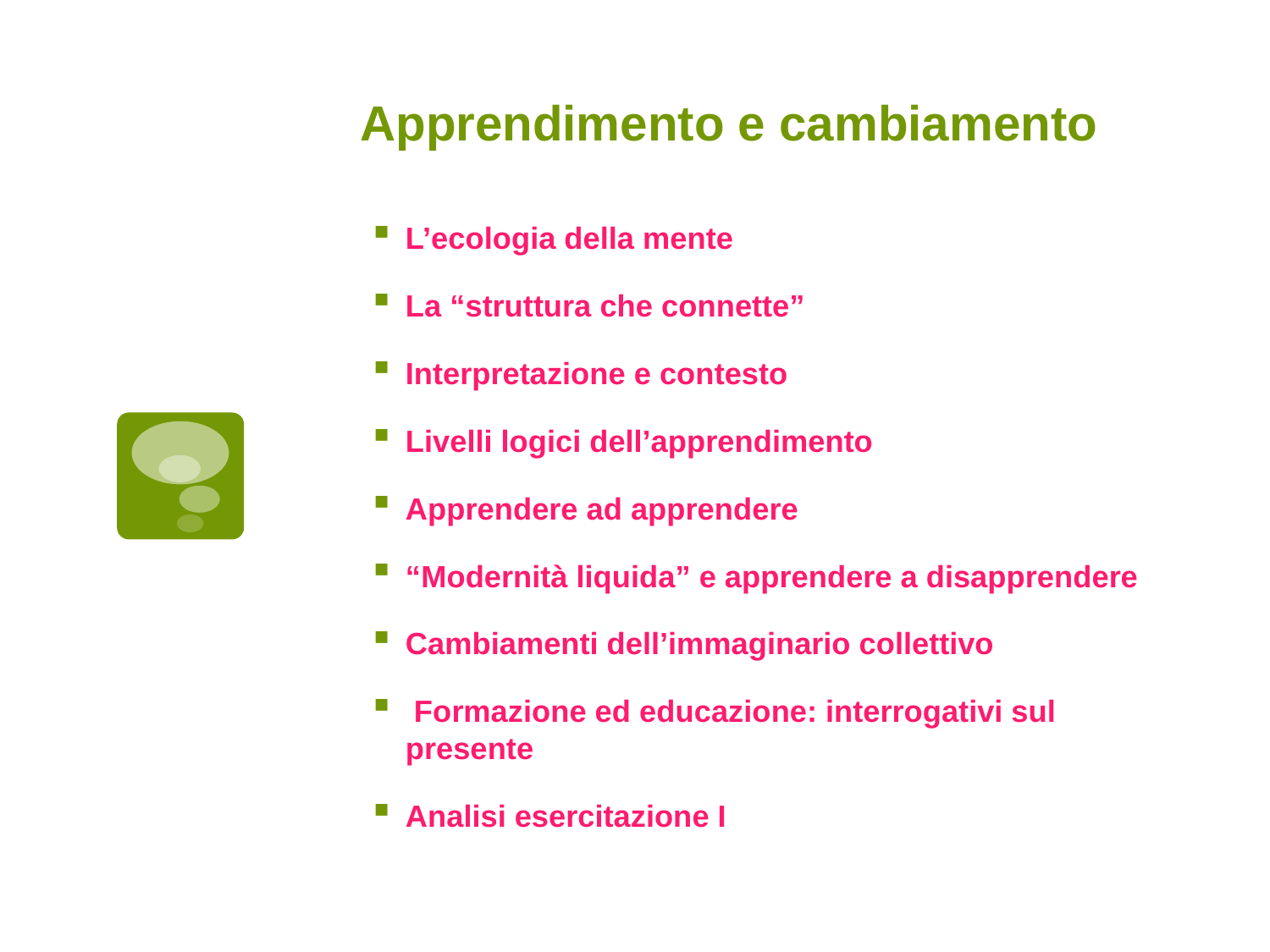

# Apprendimento e cambiamento
L’ecologia della mente
La “struttura che connette”
Interpretazione e contesto
Livelli logici dell’apprendimento
Apprendere ad apprendere
“Modernità liquida” e apprendere a disapprendere
Cambiamenti dell’immaginario collettivo
 Formazione ed educazione: interrogativi sul presente
Analisi esercitazione I